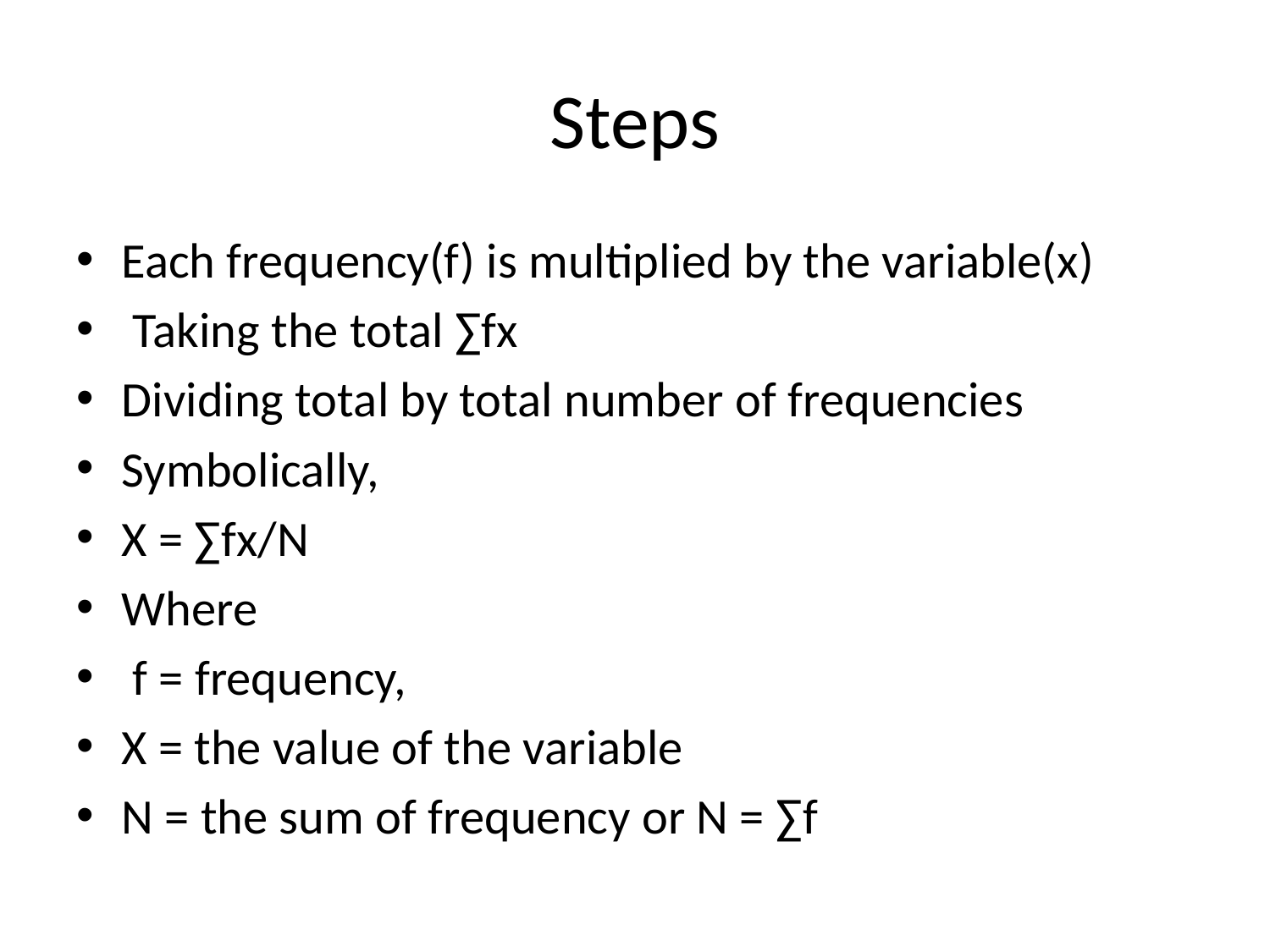

# Steps
Each frequency(f) is multiplied by the variable(x)
 Taking the total ∑fx
Dividing total by total number of frequencies
Symbolically,
X = ∑fx/N
Where
 f = frequency,
X = the value of the variable
N = the sum of frequency or N = ∑f